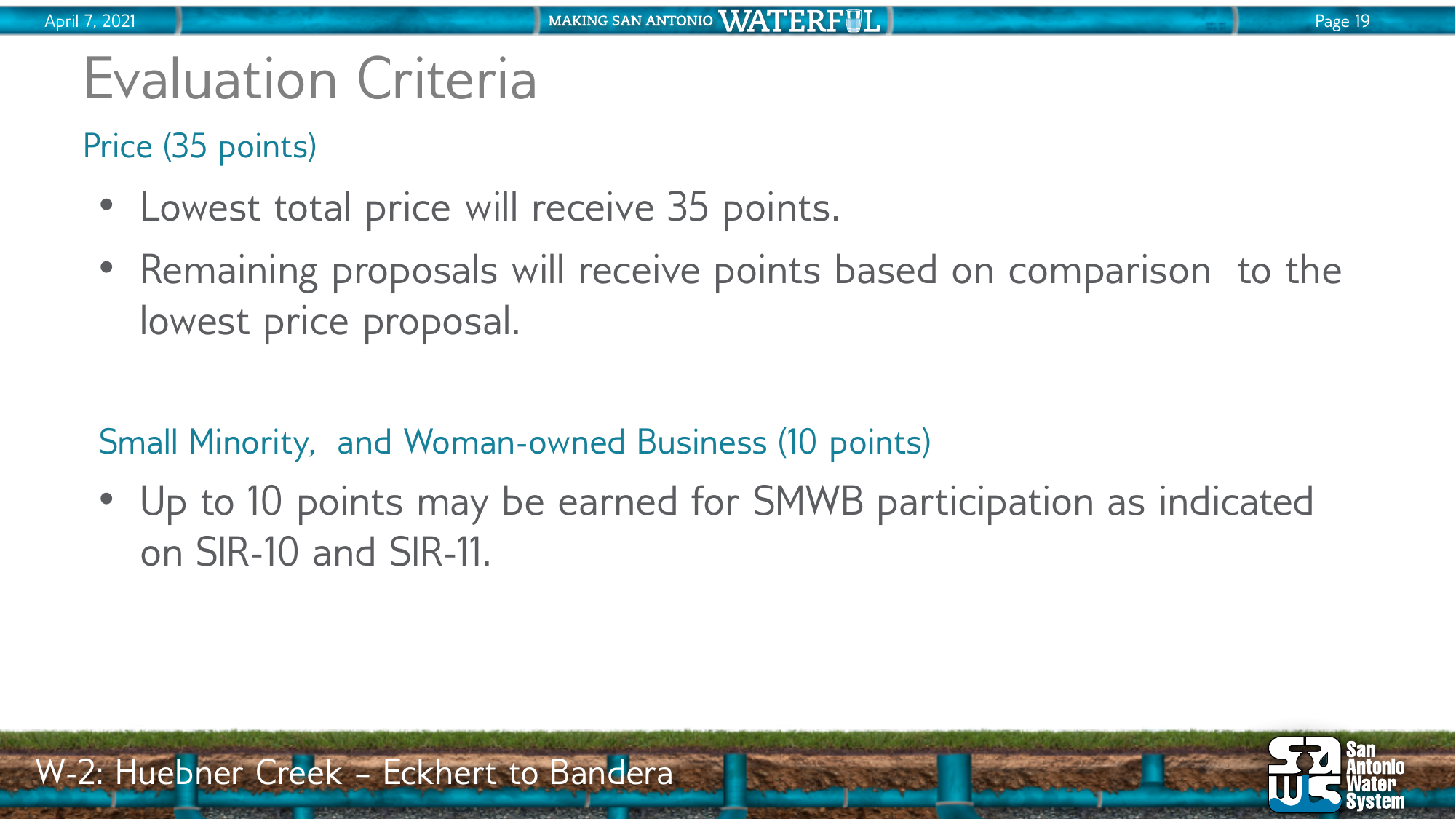

# Evaluation Criteria
Price (35 points)

Lowest total price will receive 35 points.
Remaining proposals will receive points based on comparison  to the lowest price proposal.

Small Minority,  and Woman-owned Business (10 points)
Up to 10 points may be earned for SMWB participation as indicated on SIR-10 and SIR-11.